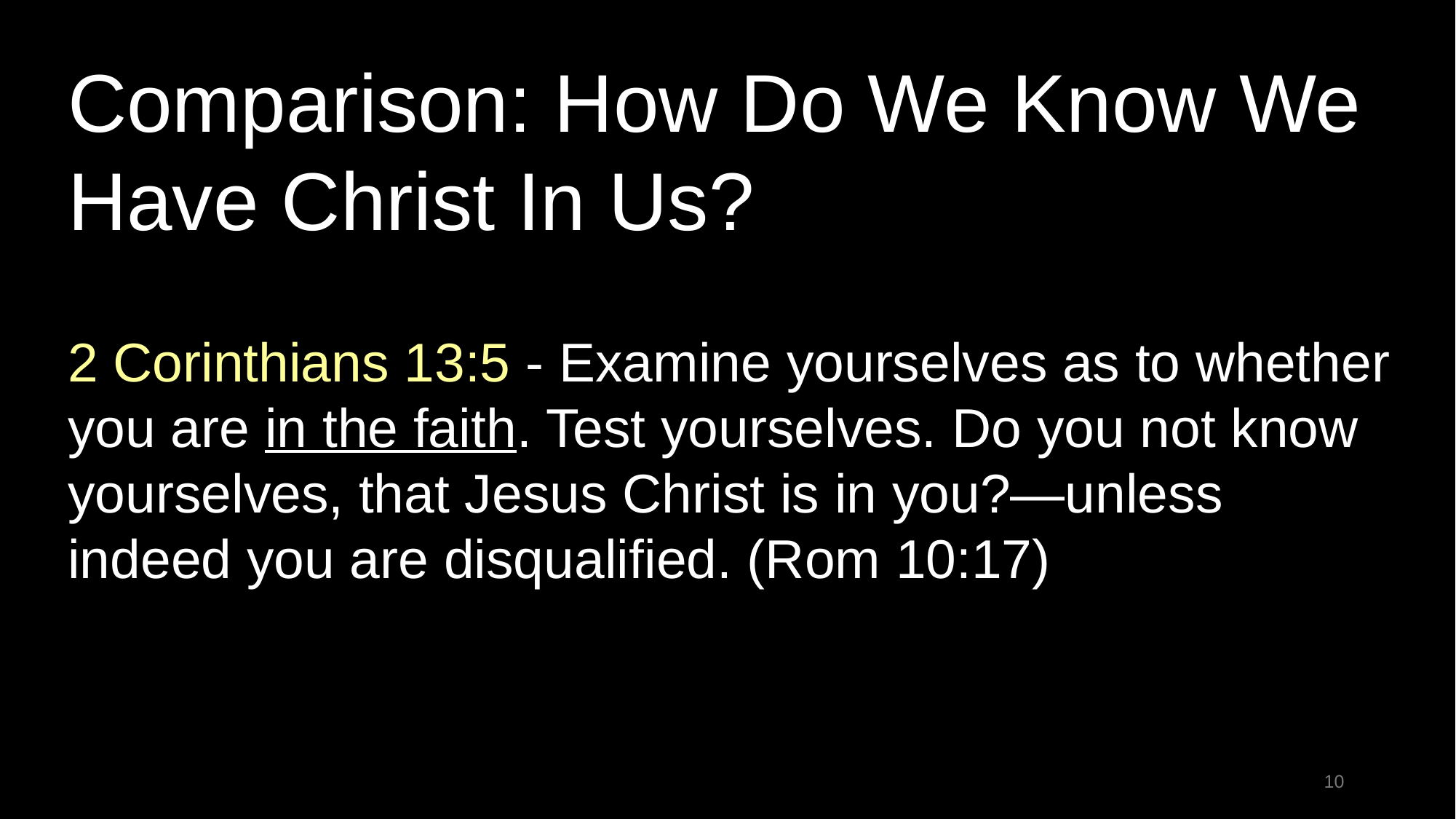

Comparison: How Do We Know We Have Christ In Us?

2 Corinthians 13:5 - Examine yourselves as to whether you are in the faith. Test yourselves. Do you not know yourselves, that Jesus Christ is in you?—unless indeed you are disqualified. (Rom 10:17)
10